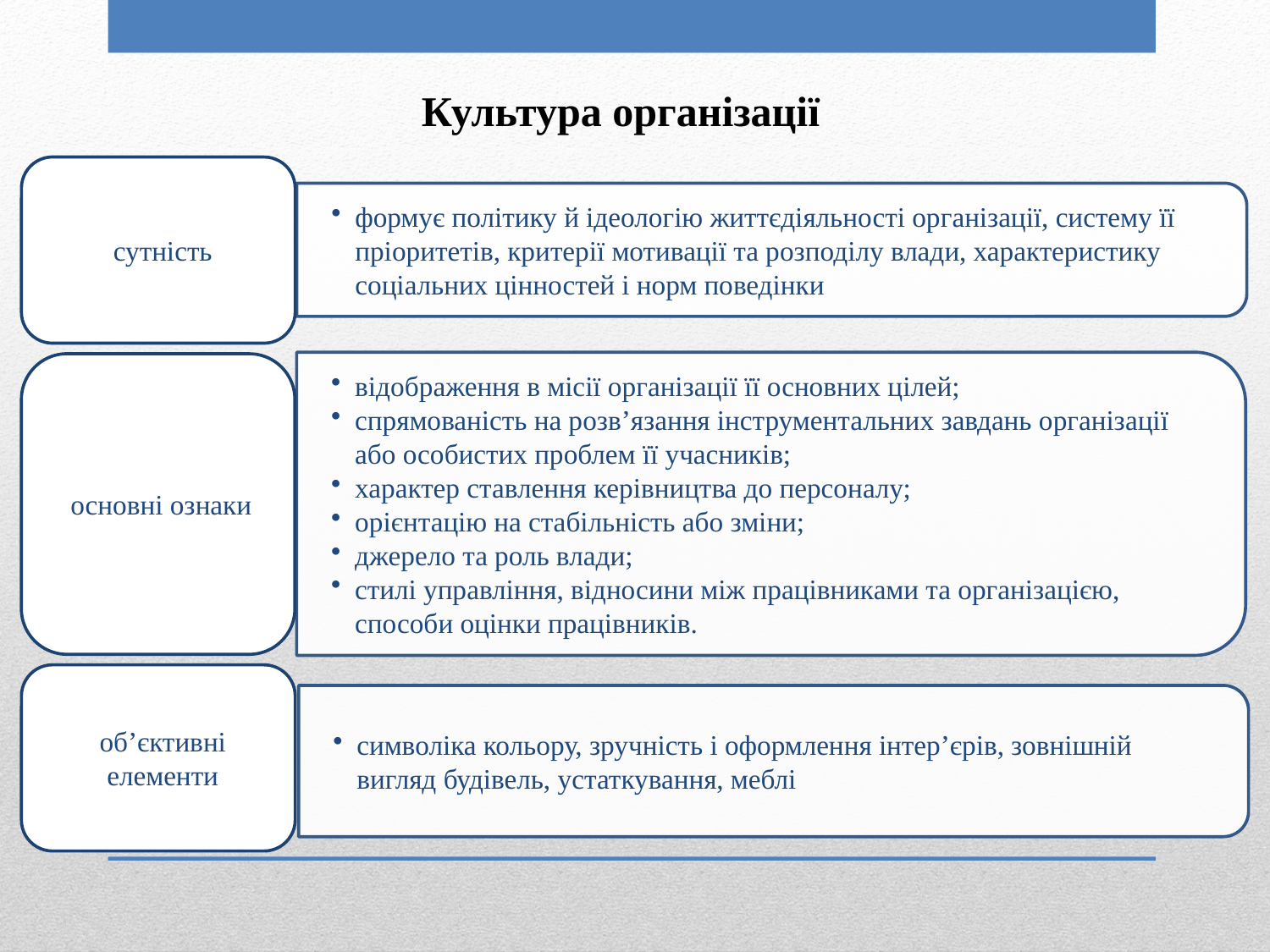

Культура організації
формує політику й ідеологію життєдіяльності організації, систему її пріоритетів, критерії мотивації та розподілу влади, характеристику соціальних цінностей і норм поведінки
сутність
відображення в місії організації її основних цілей;
спрямованість на розв’язання інструментальних завдань організації або особистих проблем її учасників;
характер ставлення керівництва до персоналу;
орієнтацію на стабільність або зміни;
джерело та роль влади;
стилі управління, відносини між працівниками та організацією, способи оцінки працівників.
основні ознаки
символіка кольору, зручність і оформлення інтер’єрів, зовнішній вигляд будівель, устаткування, меблі
об’єктивні елементи